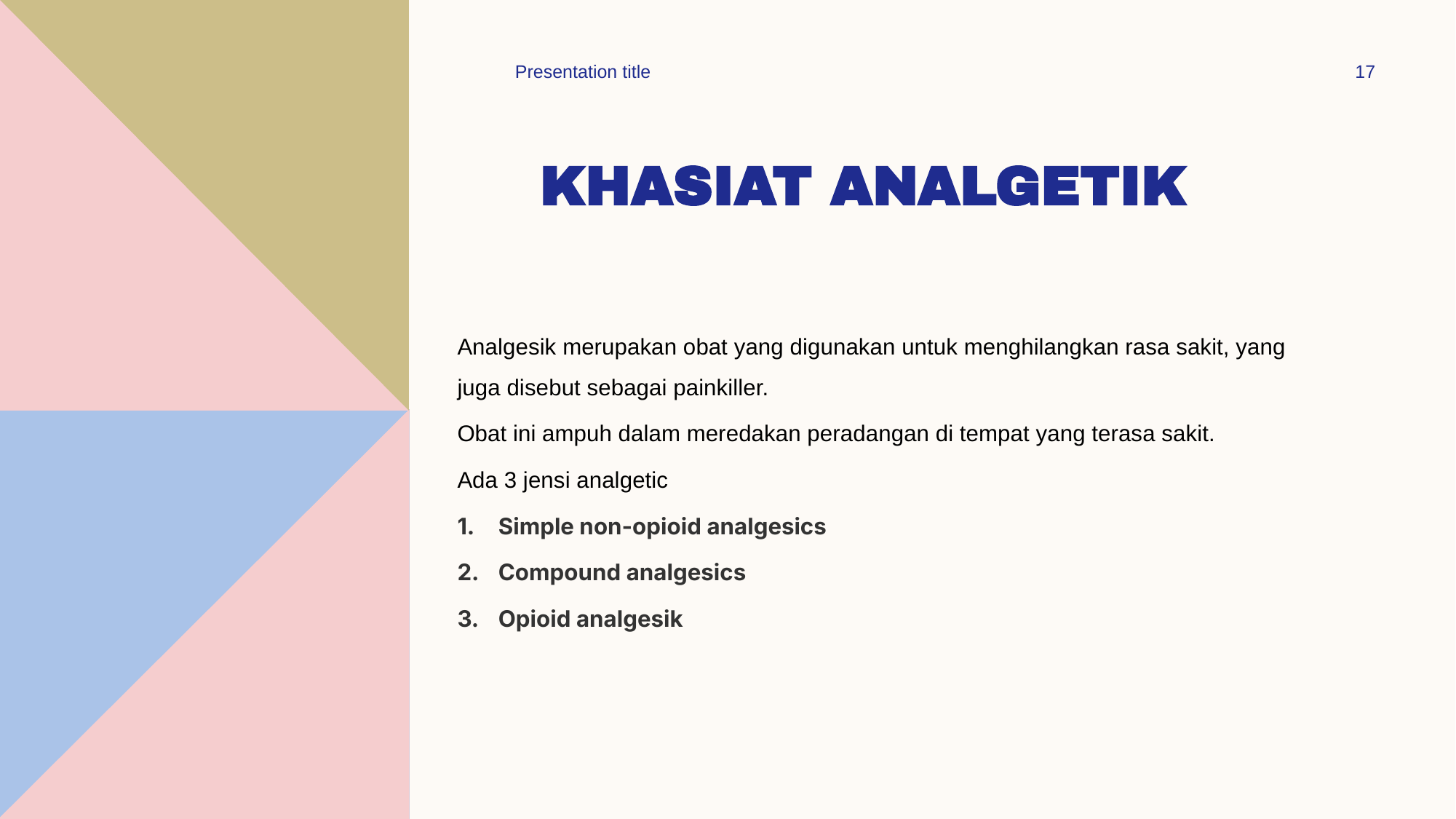

Presentation title
17
# KHASIAT ANALGETIK
Analgesik merupakan obat yang digunakan untuk menghilangkan rasa sakit, yang juga disebut sebagai painkiller.
Obat ini ampuh dalam meredakan peradangan di tempat yang terasa sakit.
Ada 3 jensi analgetic
Simple non-opioid analgesics
Compound analgesics
Opioid analgesik